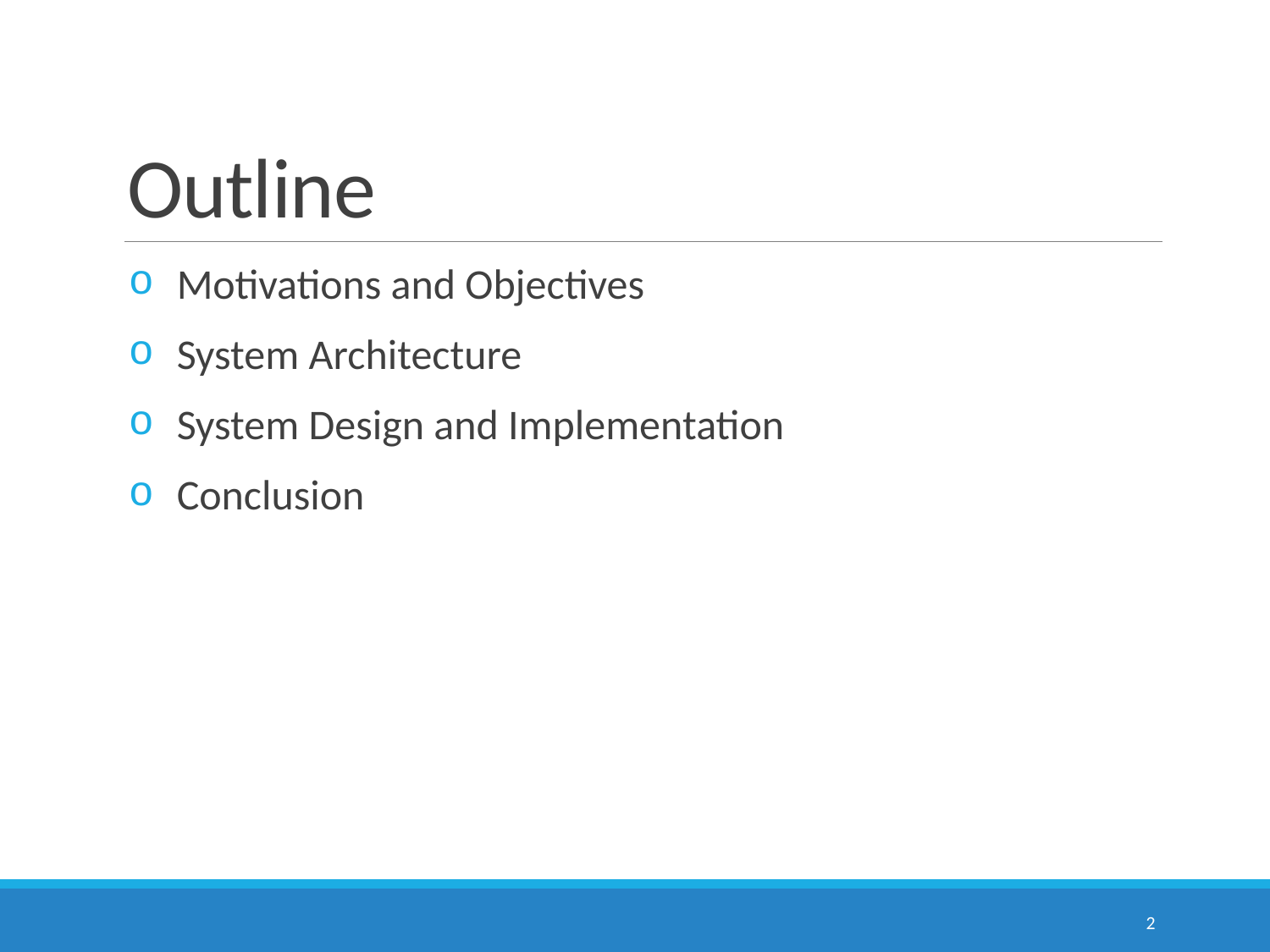

# Outline
Motivations and Objectives
System Architecture
System Design and Implementation
Conclusion
2